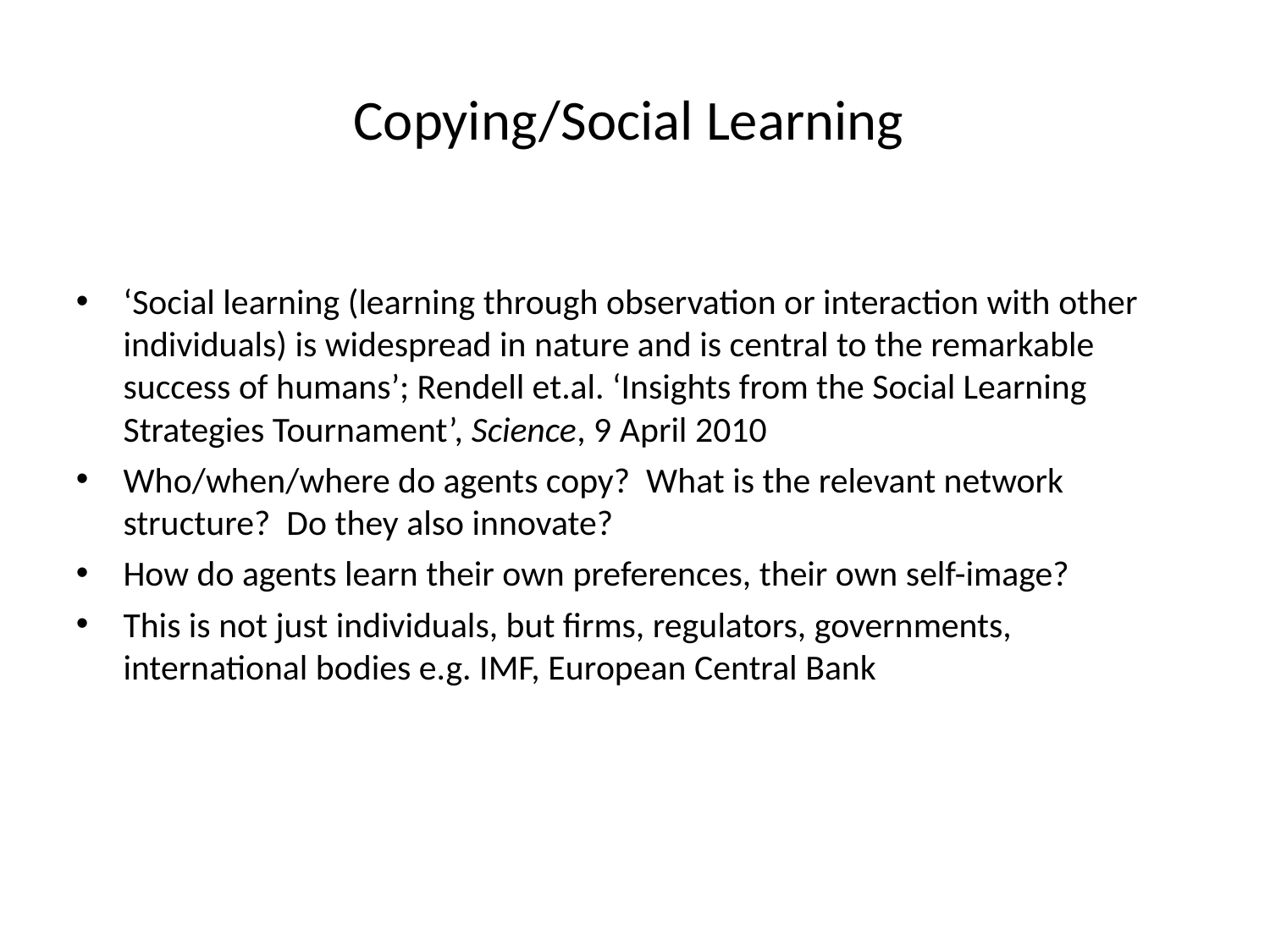

Copying/Social Learning

‘Social learning (learning through observation or interaction with other individuals) is widespread in nature and is central to the remarkable success of humans’; Rendell et.al. ‘Insights from the Social Learning Strategies Tournament’, Science, 9 April 2010
Who/when/where do agents copy?  What is the relevant network structure?  Do they also innovate?
How do agents learn their own preferences, their own self-image?
This is not just individuals, but firms, regulators, governments, international bodies e.g. IMF, European Central Bank